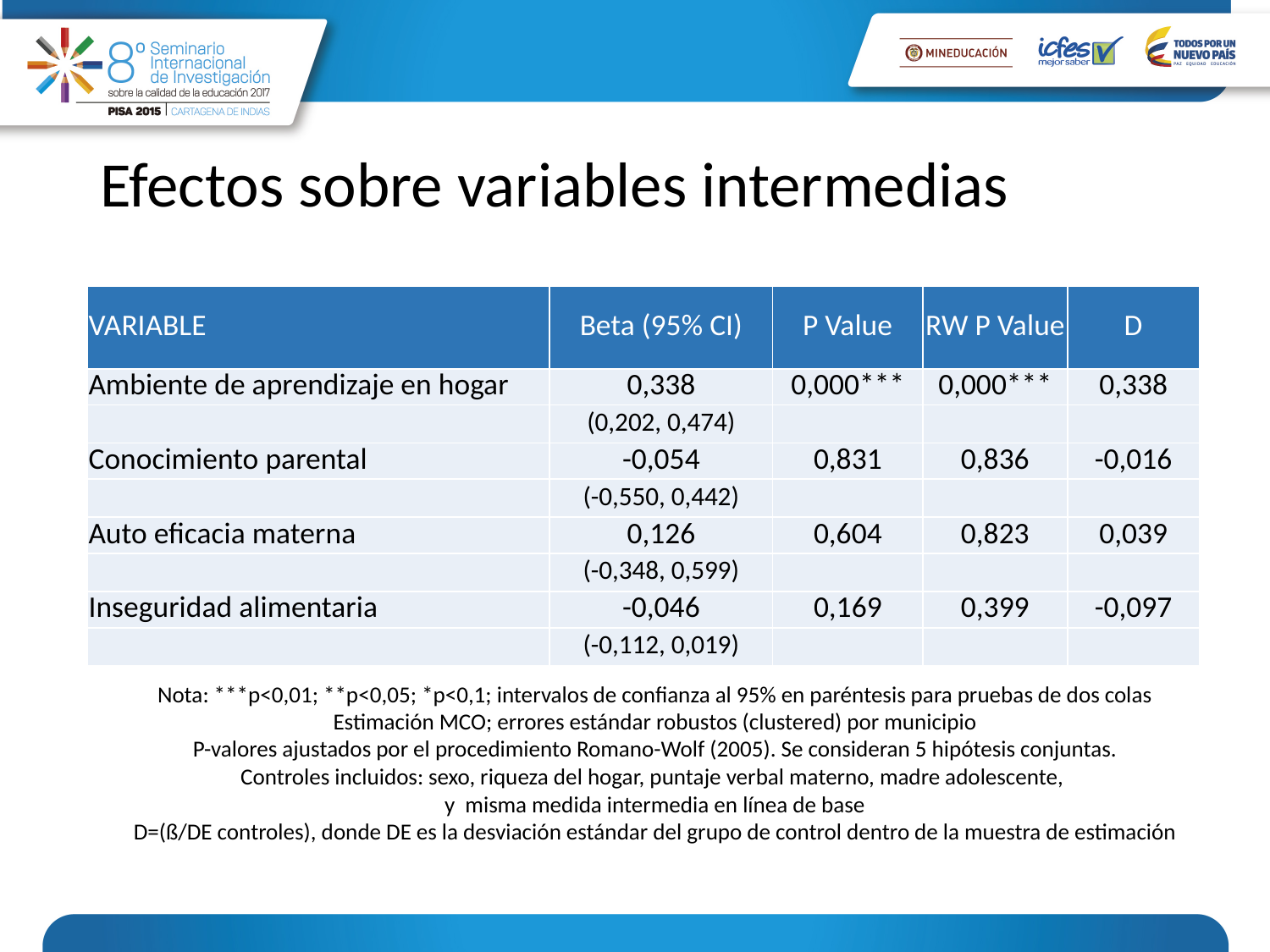

# Efectos sobre variables intermedias
| VARIABLE | Beta (95% CI) | P Value | RW P Value | D |
| --- | --- | --- | --- | --- |
| Ambiente de aprendizaje en hogar | 0,338 | 0,000\*\*\* | 0,000\*\*\* | 0,338 |
|  | (0,202, 0,474) |  |  |  |
| Conocimiento parental | -0,054 | 0,831 | 0,836 | -0,016 |
|  | (-0,550, 0,442) |  |  |  |
| Auto eficacia materna | 0,126 | 0,604 | 0,823 | 0,039 |
|  | (-0,348, 0,599) |  |  |  |
| Inseguridad alimentaria | -0,046 | 0,169 | 0,399 | -0,097 |
|  | (-0,112, 0,019) |  |  |  |
Nota: ***p<0,01; **p<0,05; *p<0,1; intervalos de confianza al 95% en paréntesis para pruebas de dos colas
Estimación MCO; errores estándar robustos (clustered) por municipio
P-valores ajustados por el procedimiento Romano-Wolf (2005). Se consideran 5 hipótesis conjuntas.
Controles incluidos: sexo, riqueza del hogar, puntaje verbal materno, madre adolescente,
y  misma medida intermedia en línea de base
D=(ß/DE controles), donde DE es la desviación estándar del grupo de control dentro de la muestra de estimación